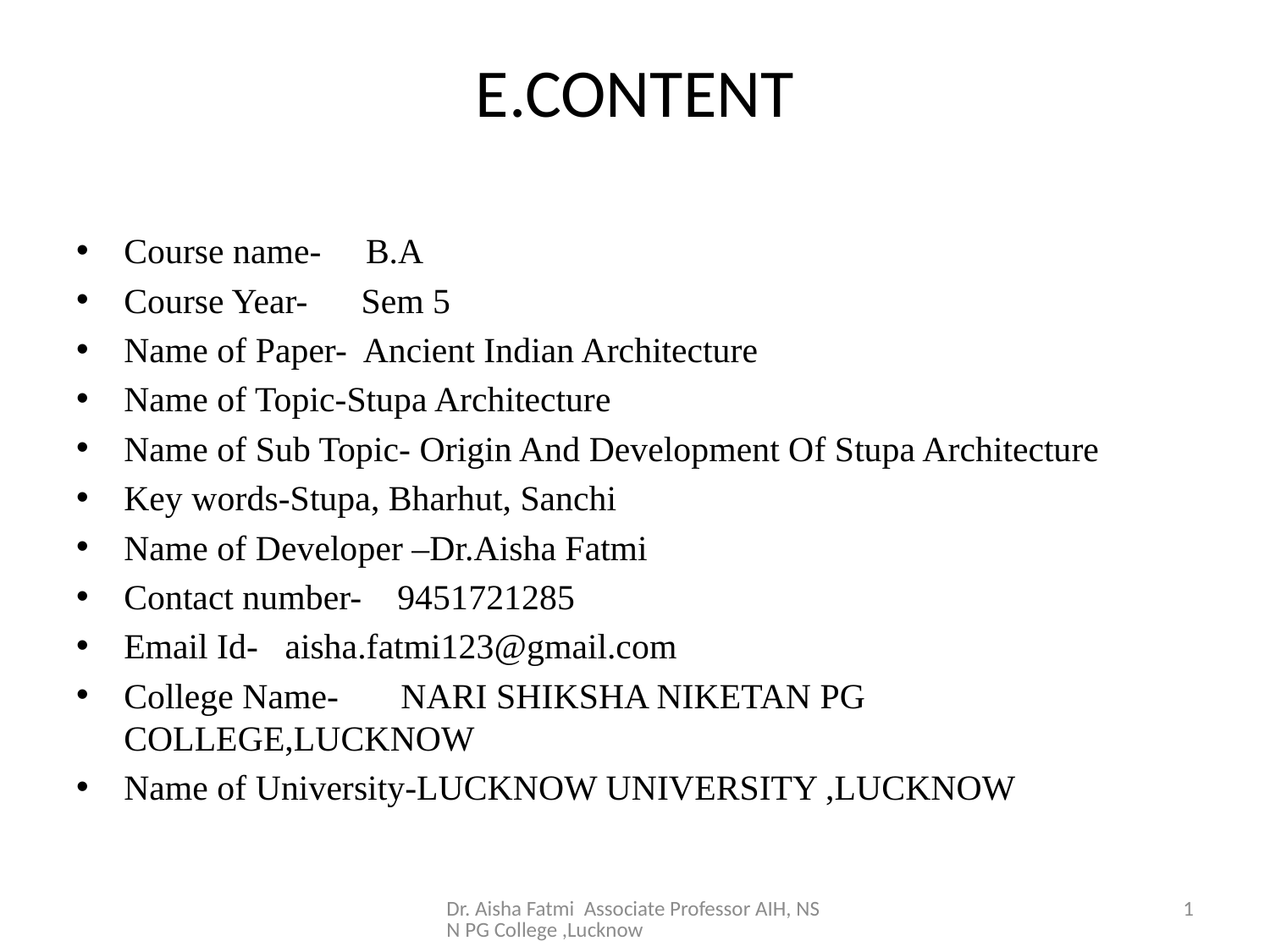

# E.CONTENT
Course name-     B.A
Course Year-      Sem 5
Name of Paper-  Ancient Indian Architecture
Name of Topic-Stupa Architecture
Name of Sub Topic- Origin And Development Of Stupa Architecture
Key words-Stupa, Bharhut, Sanchi
Name of Developer –Dr.Aisha Fatmi
Contact number-    9451721285
Email Id-   aisha.fatmi123@gmail.com
College Name-       NARI SHIKSHA NIKETAN PG COLLEGE,LUCKNOW
Name of University-LUCKNOW UNIVERSITY ,LUCKNOW
Dr. Aisha Fatmi  Associate Professor AIH, NSN PG College ,Lucknow
1